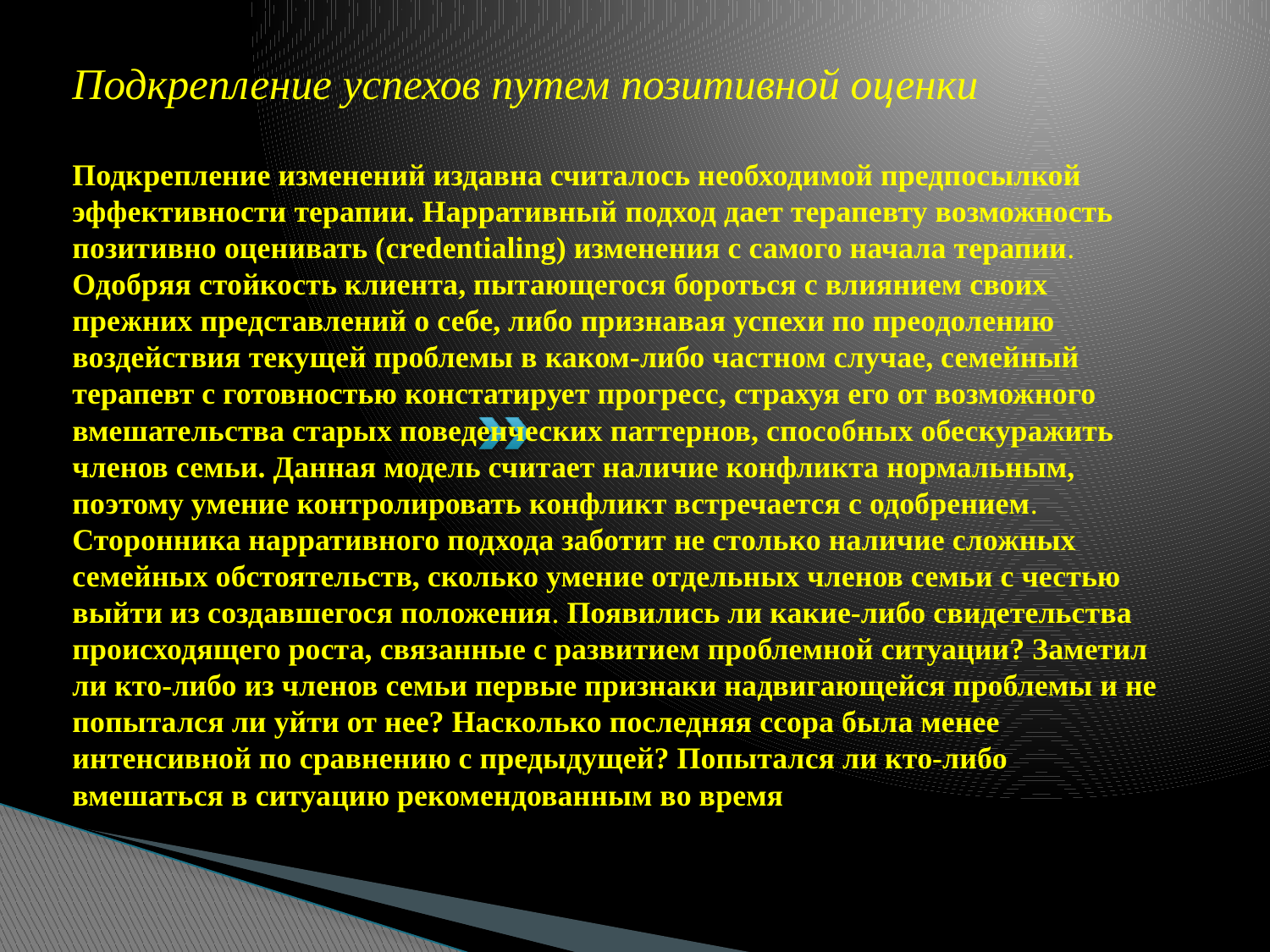

Подкрепление успехов путем позитивной оценки

Подкрепление изменений издавна считалось необходимой предпосылкой эффективности терапии. Нарративный подход дает терапевту возможность позитивно оценивать (credentialing) изменения с самого начала терапии. Одобряя стойкость клиента, пытающегося бороться с влиянием своих прежних представлений о себе, либо признавая успехи по преодолению воздействия текущей проблемы в каком-либо частном случае, семейный терапевт с готовностью констатирует прогресс, страхуя его от возможного вмешательства старых поведенческих паттернов, способных обескуражить членов семьи. Данная модель считает наличие конфликта нормальным, поэтому умение контролировать конфликт встречается с одобрением. Сторонника нарративного подхода заботит не столько наличие сложных семейных обстоятельств, сколько умение отдельных членов семьи с честью выйти из создавшегося положения. Появились ли какие-либо свидетельства происходящего роста, связанные с развитием проблемной ситуации? Заметил ли кто-либо из членов семьи первые признаки надвигающейся проблемы и не попытался ли уйти от нее? Насколько последняя ссора была менее интенсивной по сравнению с предыдущей? Попытался ли кто-либо вмешаться в ситуацию рекомендованным во время